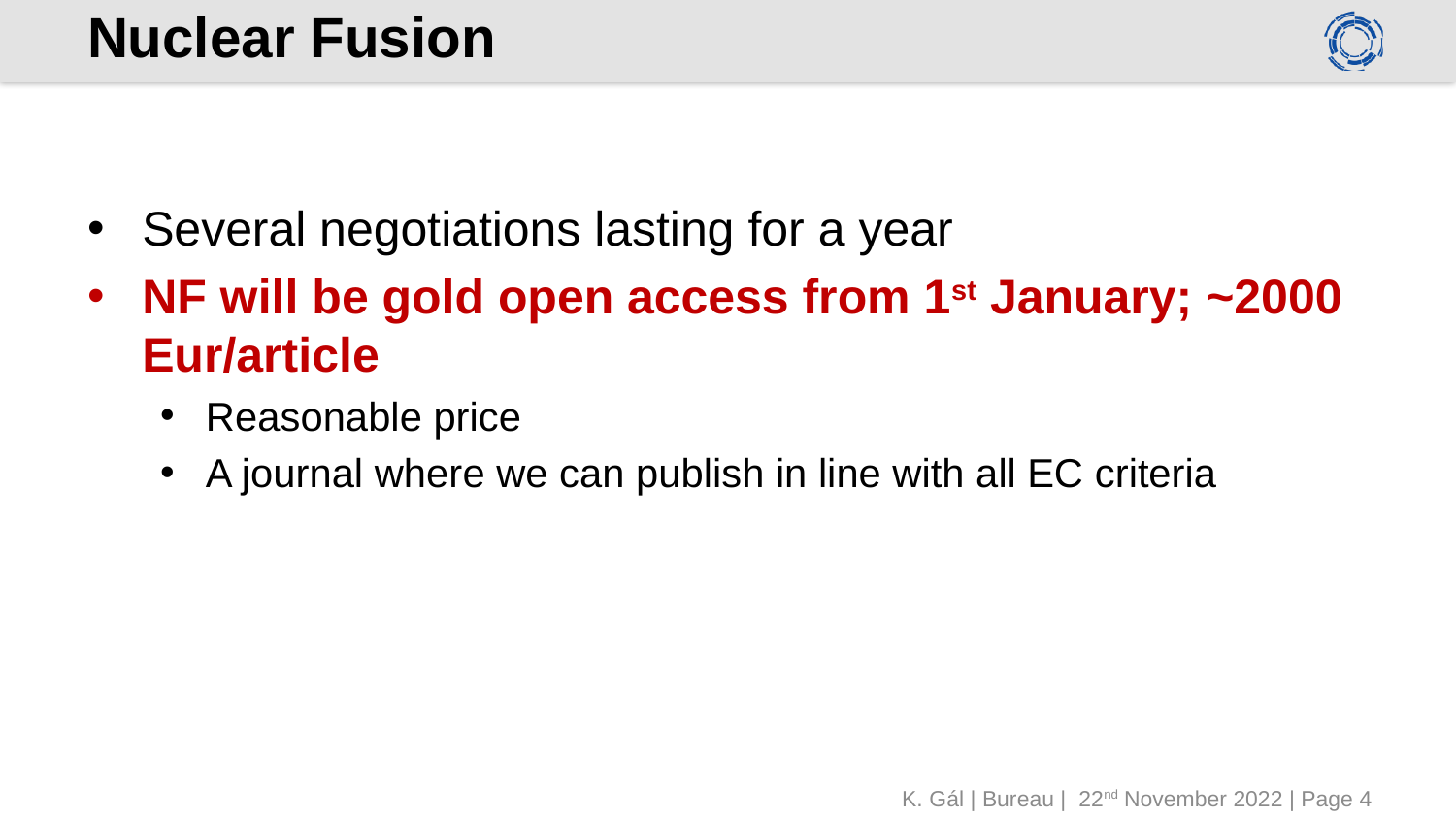

# Nuclear Fusion

Several negotiations lasting for a year
NF will be gold open access from 1st January; ~2000 Eur/article
Reasonable price
A journal where we can publish in line with all EC criteria

K. Gál | Bureau |  22nd November 2022 | Page 4